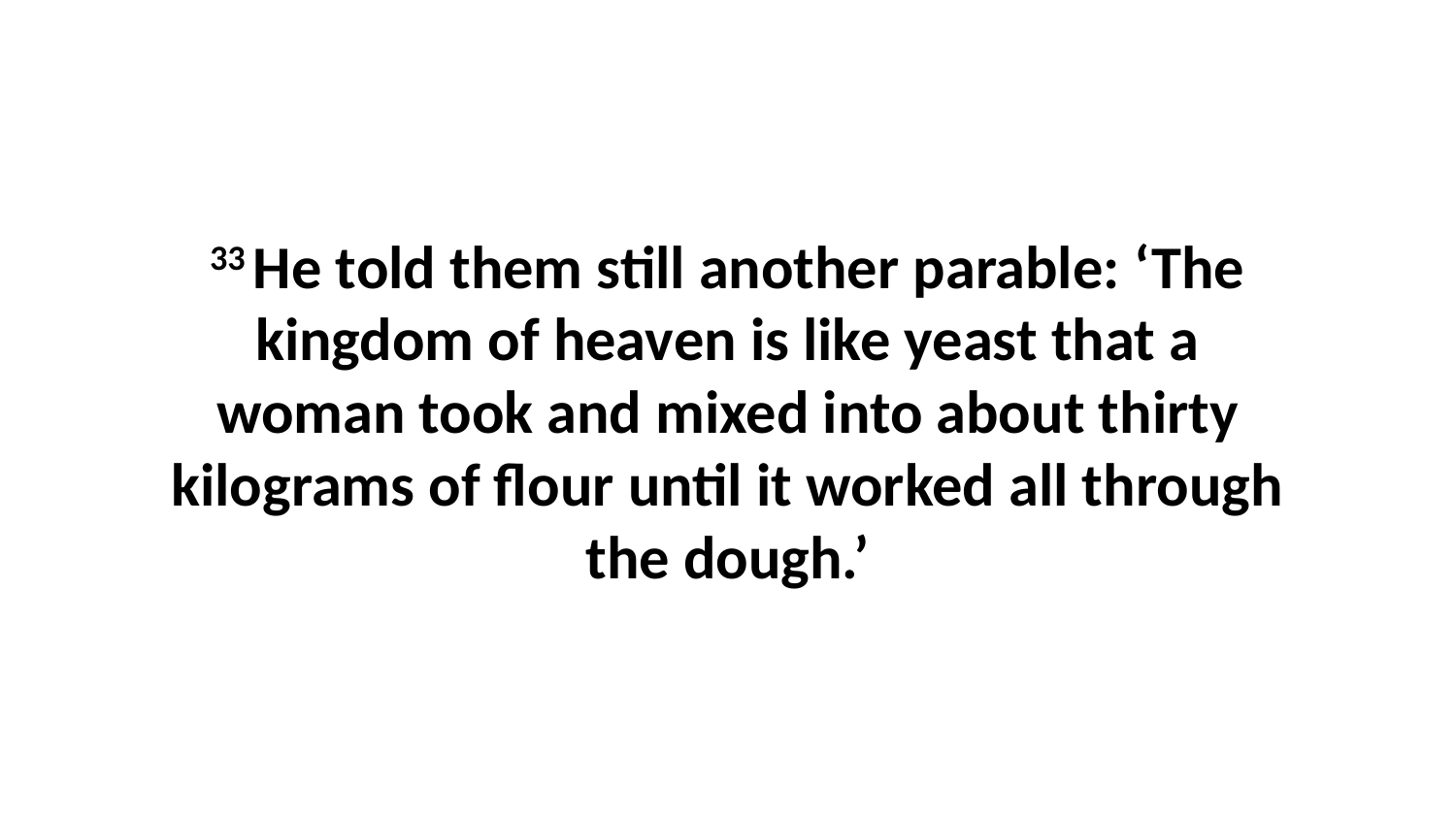

33 He told them still another parable: ‘The kingdom of heaven is like yeast that a woman took and mixed into about thirty kilograms of flour until it worked all through the dough.’